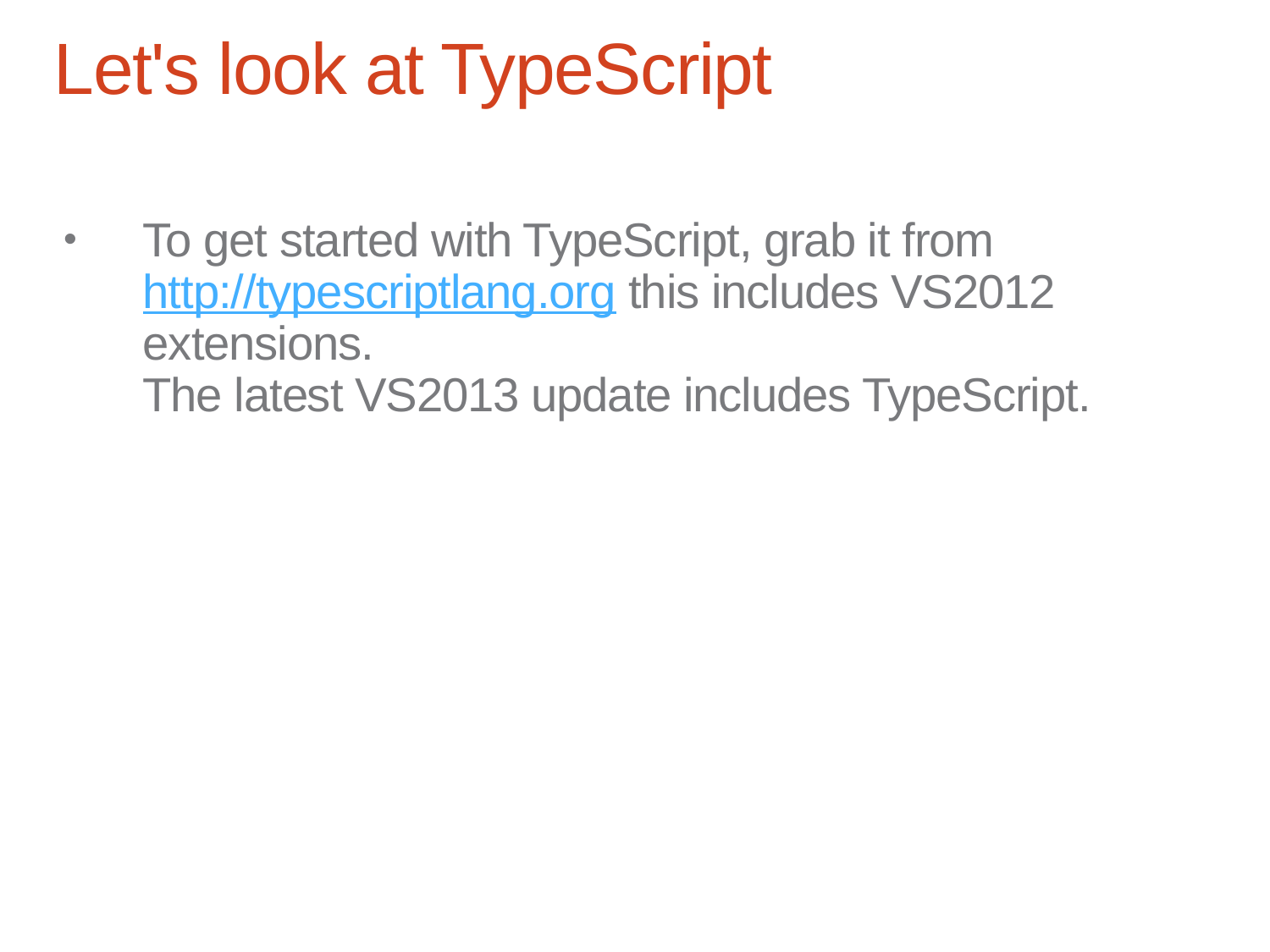

# Let's look at TypeScript
To get started with TypeScript, grab it from http://typescriptlang.org this includes VS2012 extensions.
The latest VS2013 update includes TypeScript.